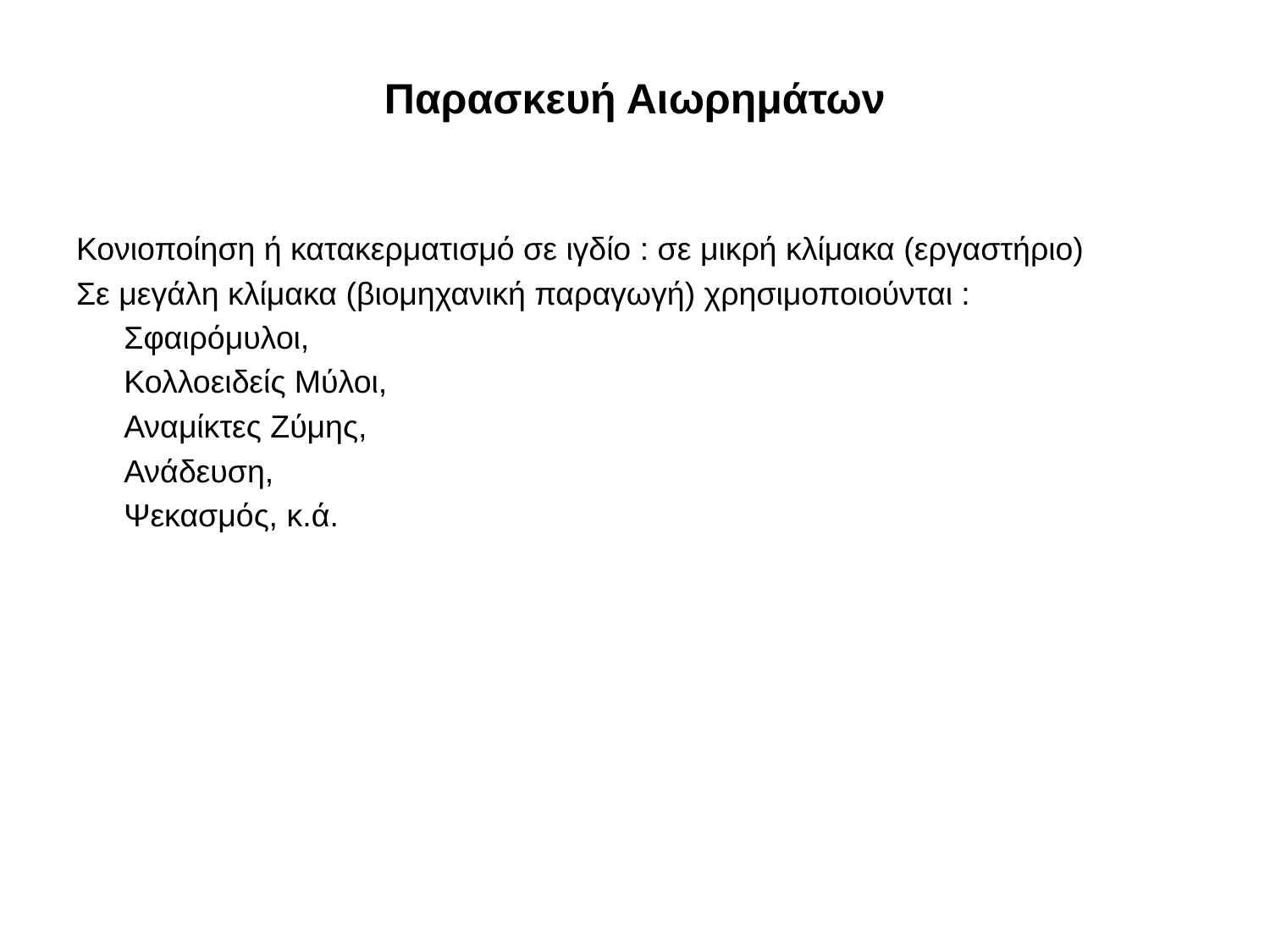

# Παρασκευή Αιωρημάτων
Κονιοποίηση ή κατακερματισμό σε ιγδίο : σε μικρή κλίμακα (εργαστήριο)
Σε μεγάλη κλίμακα (βιομηχανική παραγωγή) χρησιμοποιούνται :
	Σφαιρόμυλοι,
	Κολλοειδείς Μύλοι,
	Αναμίκτες Ζύμης,
	Ανάδευση,
	Ψεκασμός, κ.ά.